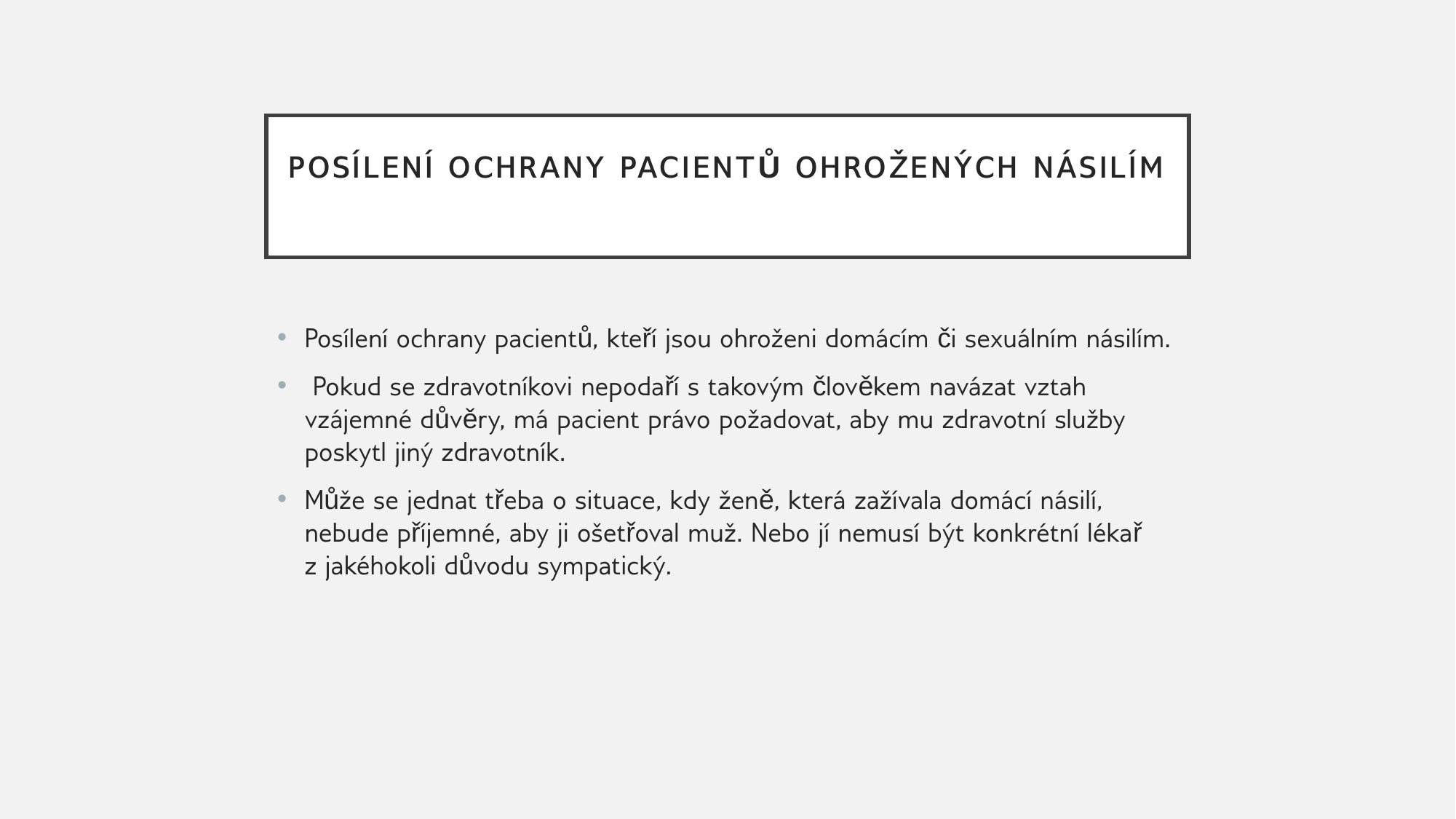

# Posílení ochrany pacientů ohrožených násilím
Posílení ochrany pacientů, kteří jsou ohroženi domácím či sexuálním násilím.
 Pokud se zdravotníkovi nepodaří s takovým člověkem navázat vztah vzájemné důvěry, má pacient právo požadovat, aby mu zdravotní služby poskytl jiný zdravotník.
Může se jednat třeba o situace, kdy ženě, která zažívala domácí násilí, nebude příjemné, aby ji ošetřoval muž. Nebo jí nemusí být konkrétní lékař z jakéhokoli důvodu sympatický.